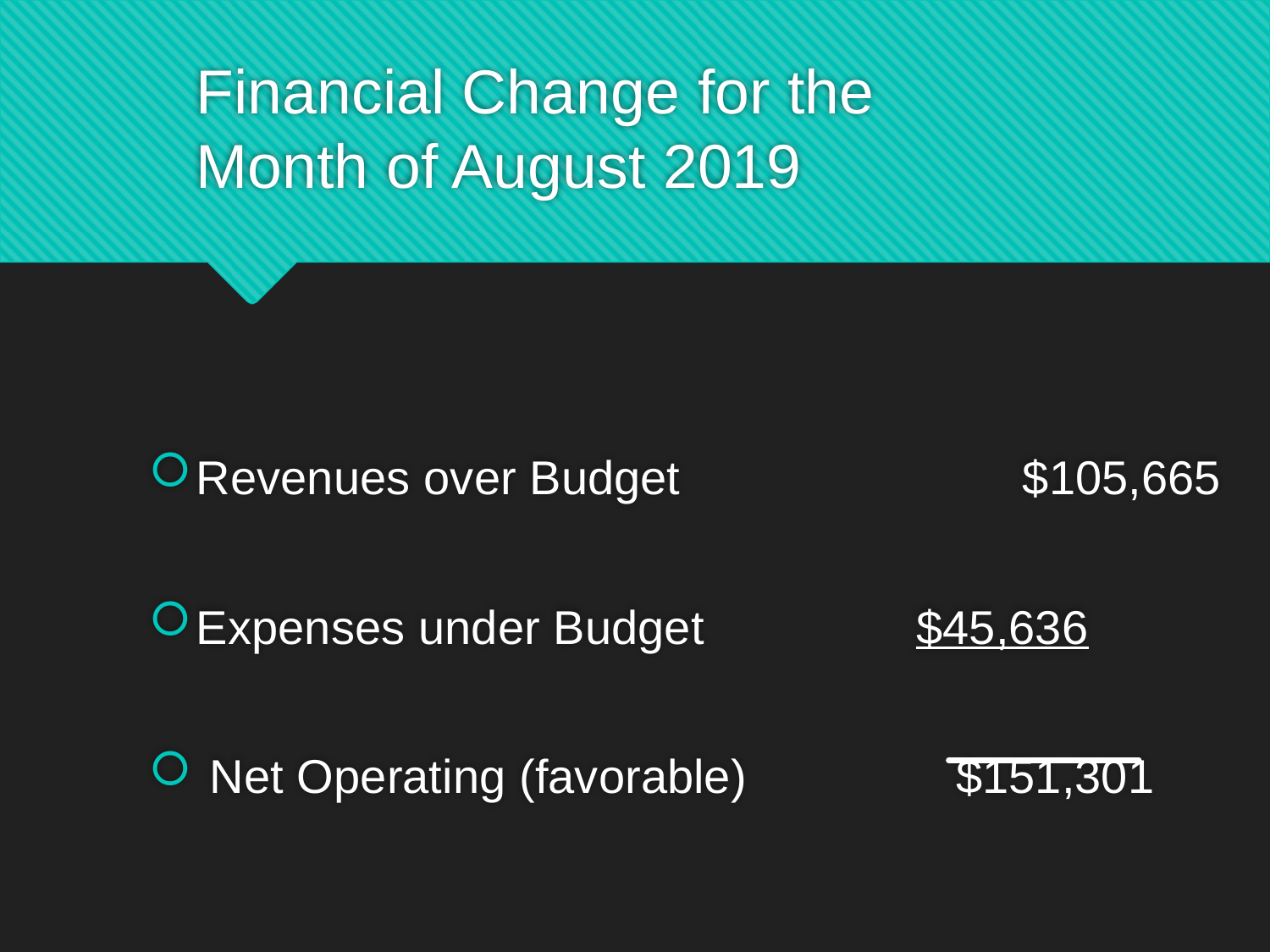

# Financial Change for the Month of August 2019

Revenues over Budget    	                  $105,665

Expenses under Budget    		          $45,636

 Net Operating (favorable)	             $151,301